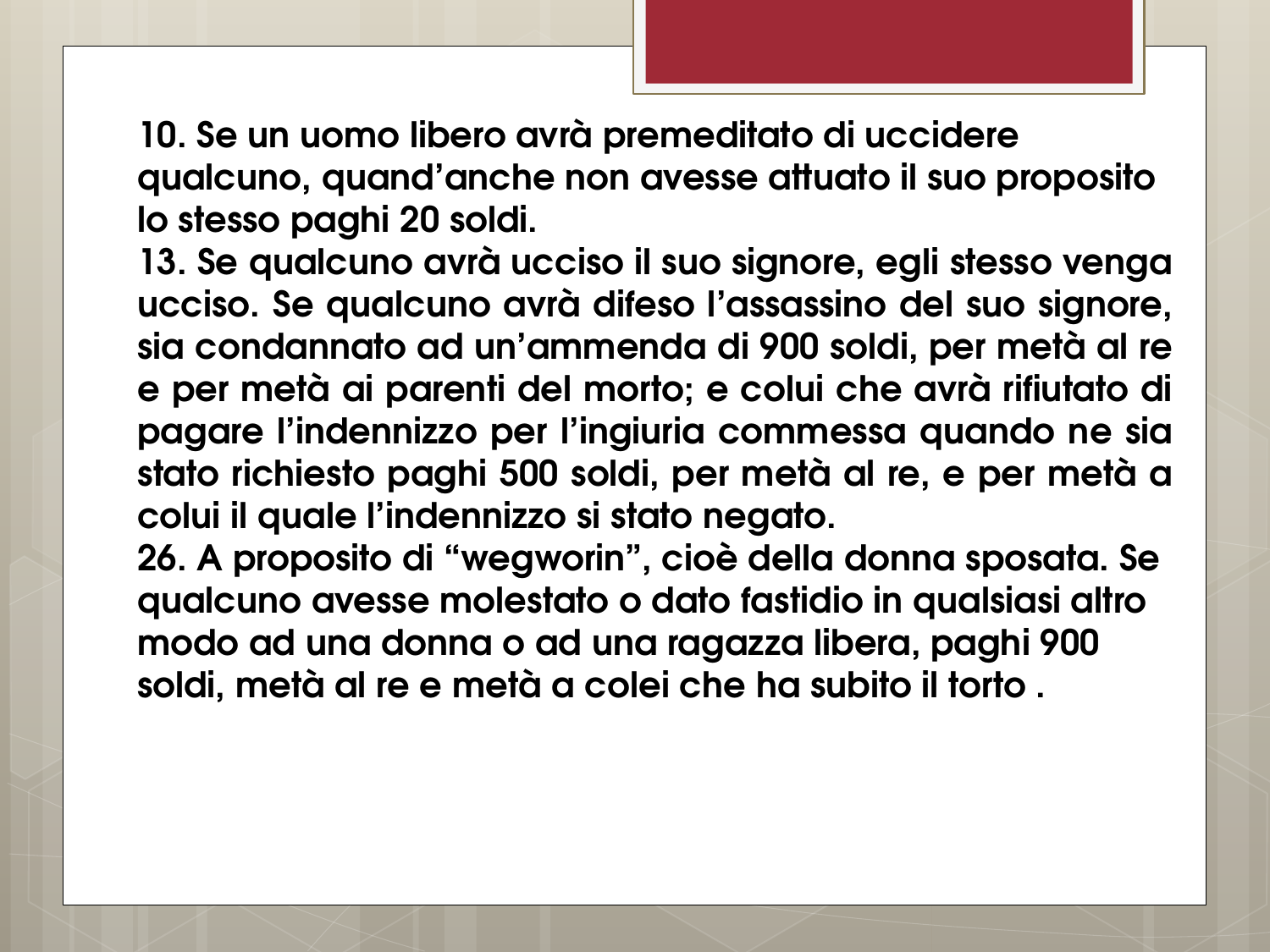

10. Se un uomo libero avrà premeditato di uccidere qualcuno, quand’anche non avesse attuato il suo proposito lo stesso paghi 20 soldi.
13. Se qualcuno avrà ucciso il suo signore, egli stesso venga ucciso. Se qualcuno avrà difeso l’assassino del suo signore, sia condannato ad un’ammenda di 900 soldi, per metà al re e per metà ai parenti del morto; e colui che avrà rifiutato di pagare l’indennizzo per l’ingiuria commessa quando ne sia stato richiesto paghi 500 soldi, per metà al re, e per metà a colui il quale l’indennizzo si stato negato.
26. A proposito di “wegworin”, cioè della donna sposata. Se qualcuno avesse molestato o dato fastidio in qualsiasi altro modo ad una donna o ad una ragazza libera, paghi 900 soldi, metà al re e metà a colei che ha subito il torto .